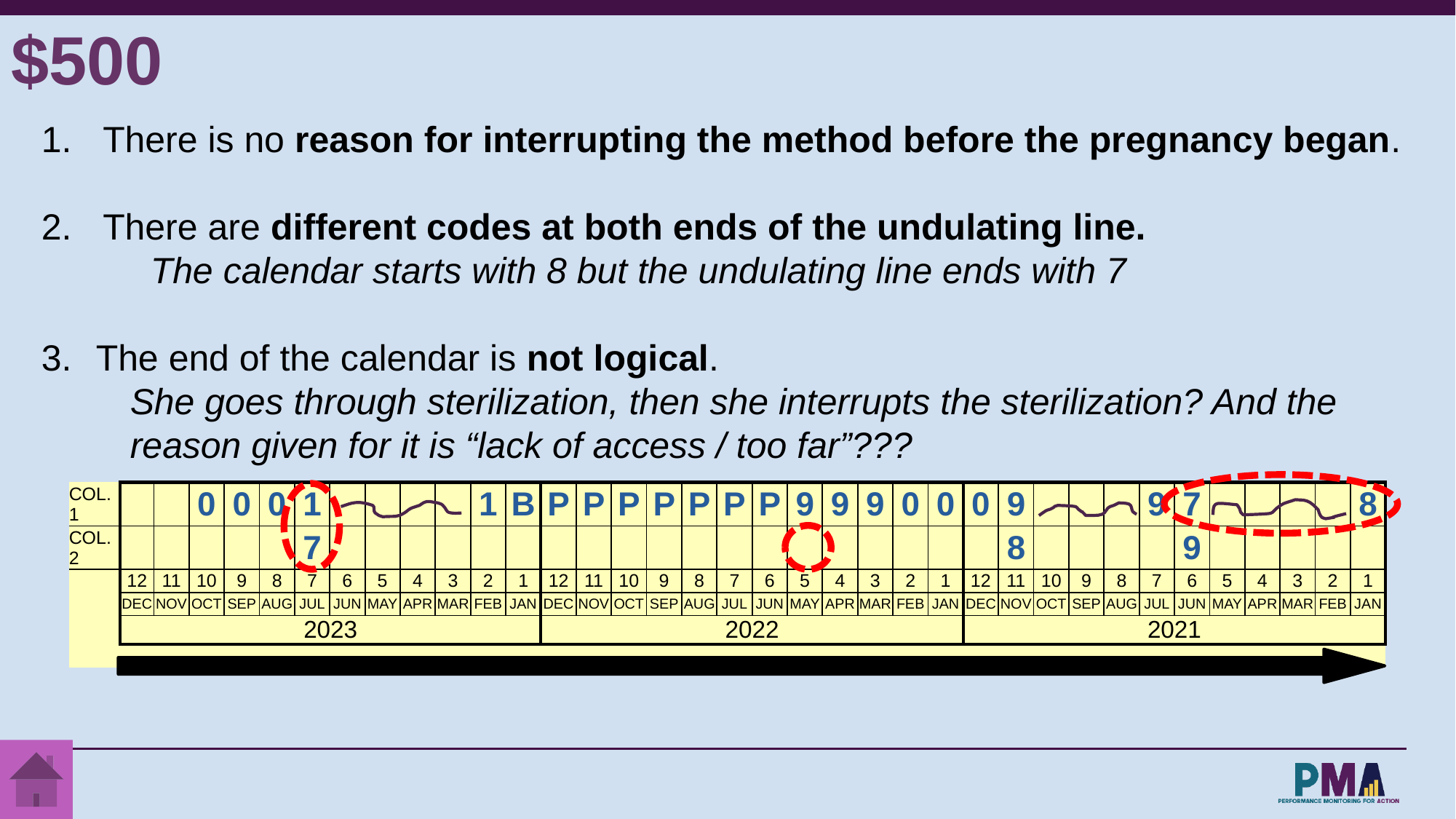

$500
There is no reason for interrupting the method before the pregnancy began.

There are different codes at both ends of the undulating line.
	The calendar starts with 8 but the undulating line ends with 7

The end of the calendar is not logical.
	She goes through sterilization, then she interrupts the sterilization? And the reason given for it is “lack of access / too far”???

| COL. 1 |  |  | 0 | 0 | 0 | 1 |  |  |  |  | 1 | B | P | P | P | P | P | P | P | 9 | 9 | 9 | 0 | 0 | 0 | 9 |  |  |  | 9 | 7 |  |  |  |  | 8 |
| --- | --- | --- | --- | --- | --- | --- | --- | --- | --- | --- | --- | --- | --- | --- | --- | --- | --- | --- | --- | --- | --- | --- | --- | --- | --- | --- | --- | --- | --- | --- | --- | --- | --- | --- | --- | --- |
| COL. 2 |  |  |  |  |  | 7 |  |  |  |  |  |  |  |  |  |  |  |  |  |  |  |  |  |  |  | 8 |  |  |  |  | 9 |  |  |  |  |  |
|  | 12 | 11 | 10 | 9 | 8 | 7 | 6 | 5 | 4 | 3 | 2 | 1 | 12 | 11 | 10 | 9 | 8 | 7 | 6 | 5 | 4 | 3 | 2 | 1 | 12 | 11 | 10 | 9 | 8 | 7 | 6 | 5 | 4 | 3 | 2 | 1 |
|  | DEC | NOV | OCT | SEP | AUG | JUL | JUN | MAY | APR | MAR | FEB | JAN | DEC | NOV | OCT | SEP | AUG | JUL | JUN | MAY | APR | MAR | FEB | JAN | DEC | NOV | OCT | SEP | AUG | JUL | JUN | MAY | APR | MAR | FEB | JAN |
|  | 2023 |  |  |  |  |  |  |  |  |  |  |  | 2022 |  |  |  |  |  |  |  |  |  |  |  | 2021 |  |  |  |  |  |  |  |  |  |  |  |
|  |  |  |  |  |  |  |  |  |  |  |  |  |  |  |  |  |  |  |  |  |  |  |  |  |  |  |  |  |  |  |  |  |  |  |  |  |